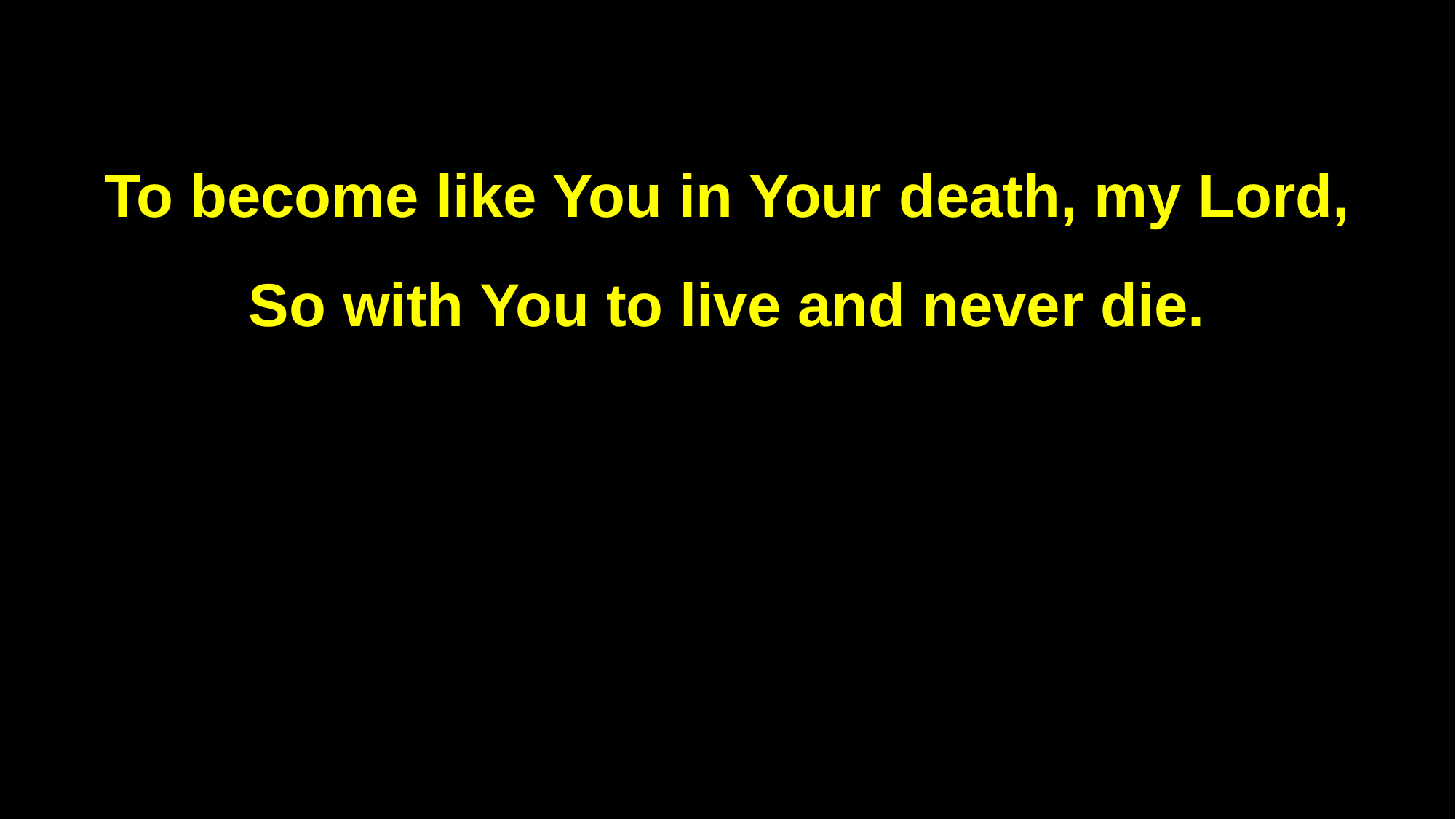

To become like You in Your death, my Lord,
So with You to live and never die.